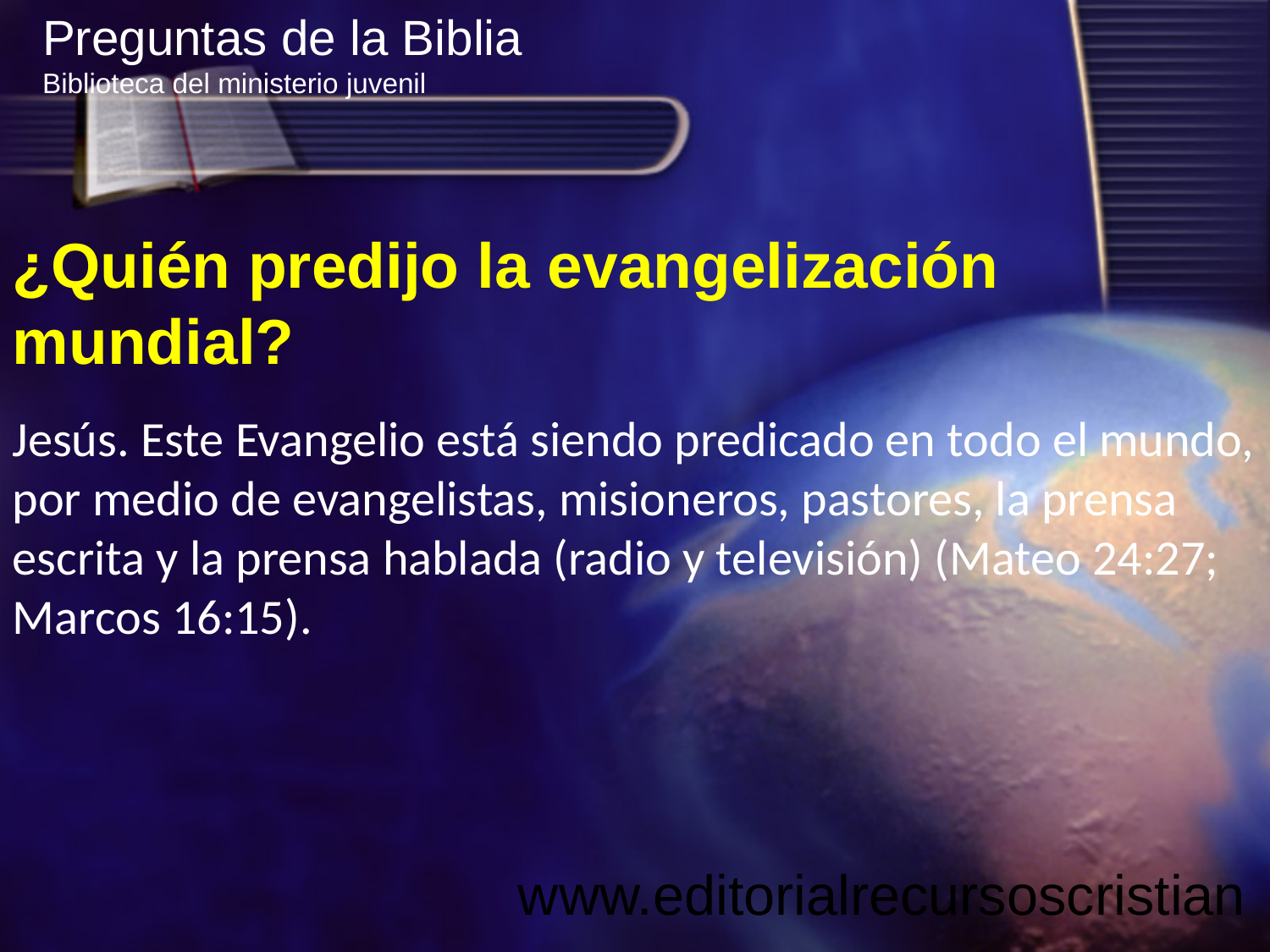

Preguntas de la Biblia                                          Biblioteca del ministerio juvenil
¿Quién predijo la evangelización mundial?
Jesús. Este Evangelio está siendo predicado en todo el mundo, por medio de evangelistas, misioneros, pastores, la prensa escrita y la prensa hablada (radio y televisión) (Mateo 24:27; Marcos 16:15).
www.editorialrecursoscristianos.com